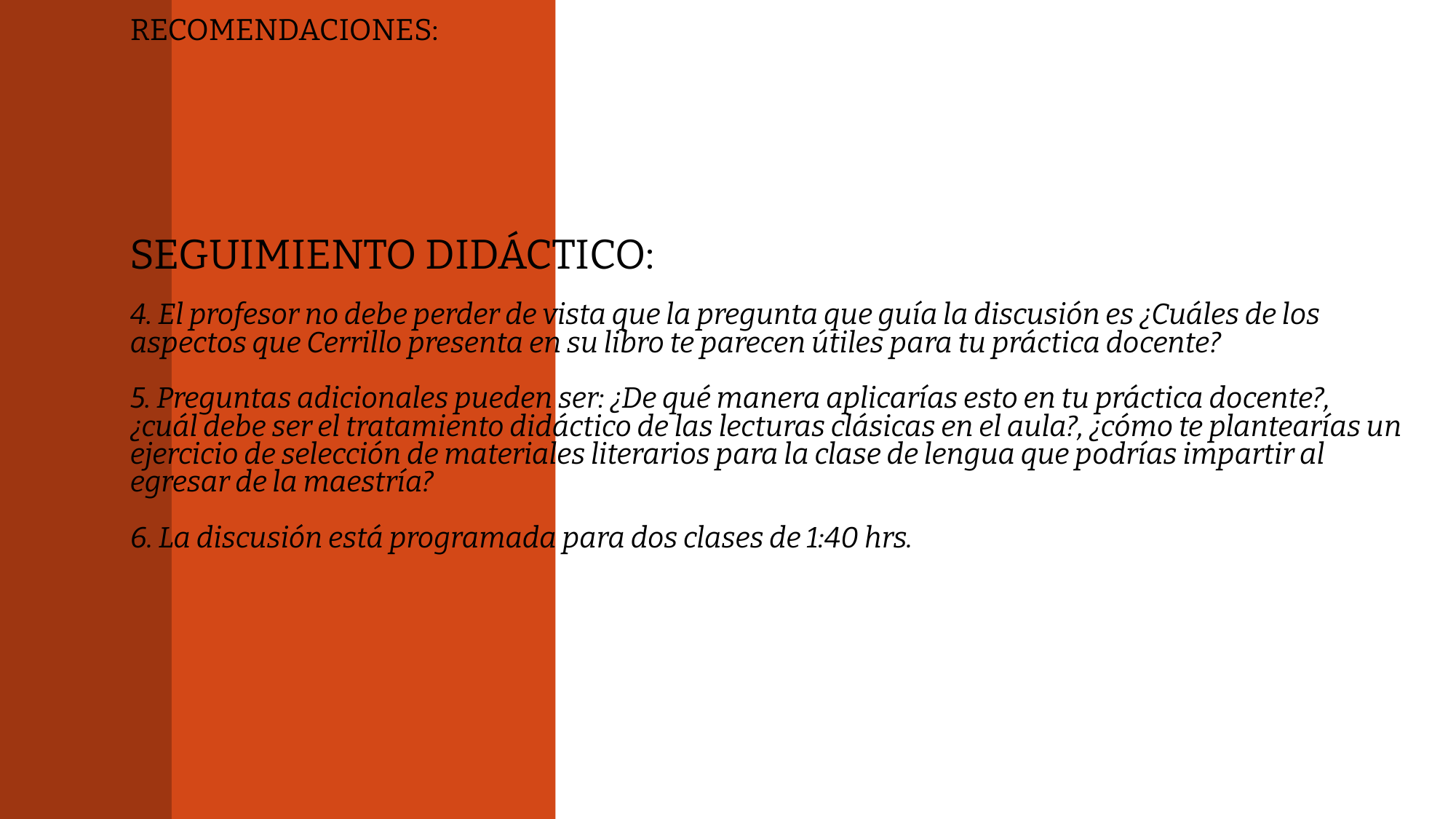

# RECOMENDACIONES: SEGUIMIENTO DIDÁCTICO: 4. El profesor no debe perder de vista que la pregunta que guía la discusión es ¿Cuáles de los aspectos que Cerrillo presenta en su libro te parecen útiles para tu práctica docente? 5. Preguntas adicionales pueden ser: ¿De qué manera aplicarías esto en tu práctica docente?, ¿cuál debe ser el tratamiento didáctico de las lecturas clásicas en el aula?, ¿cómo te plantearías un ejercicio de selección de materiales literarios para la clase de lengua que podrías impartir al egresar de la maestría? 6. La discusión está programada para dos clases de 1:40 hrs.